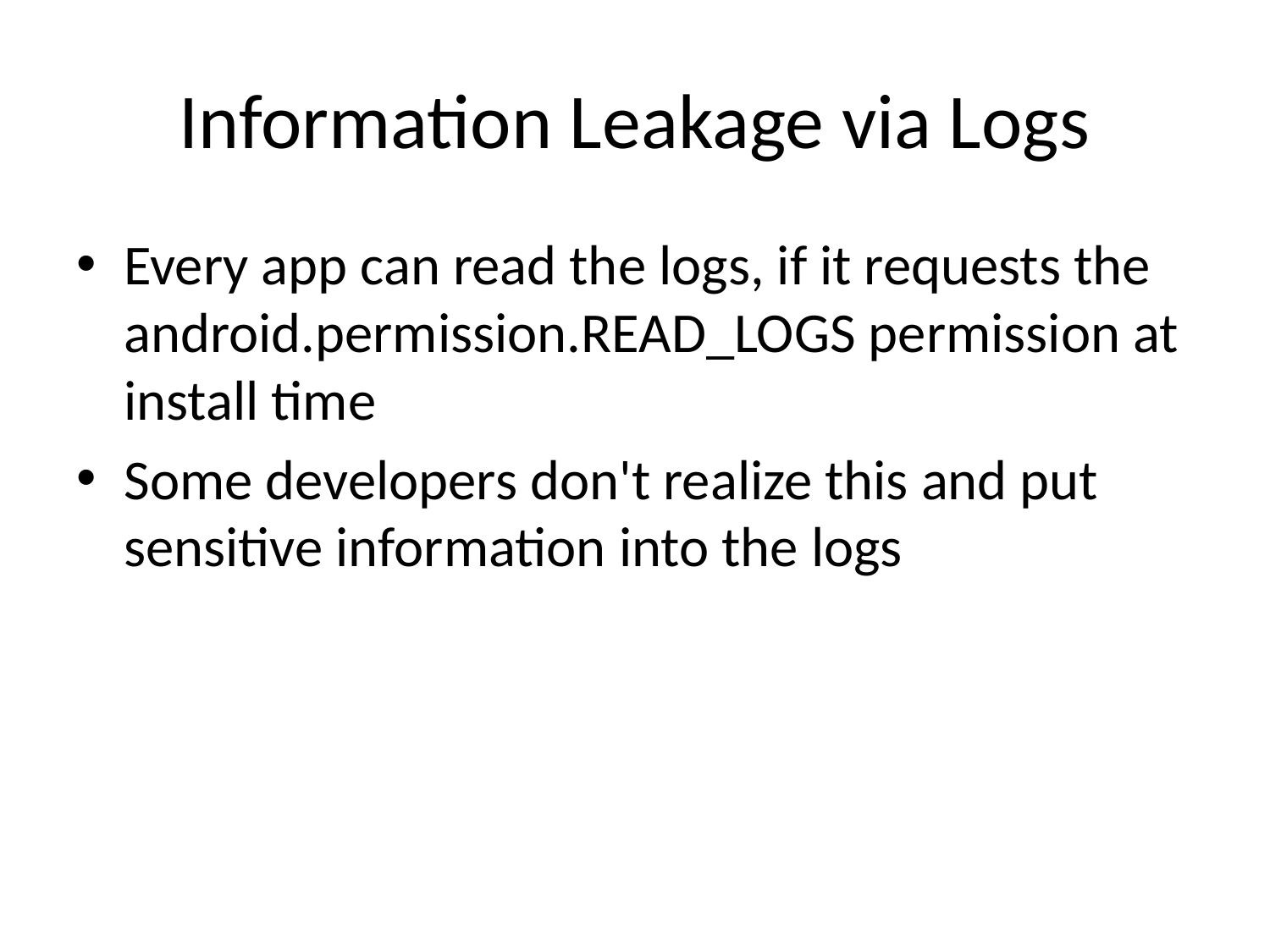

# Information Leakage via Logs
Every app can read the logs, if it requests the android.permission.READ_LOGS permission at install time
Some developers don't realize this and put sensitive information into the logs